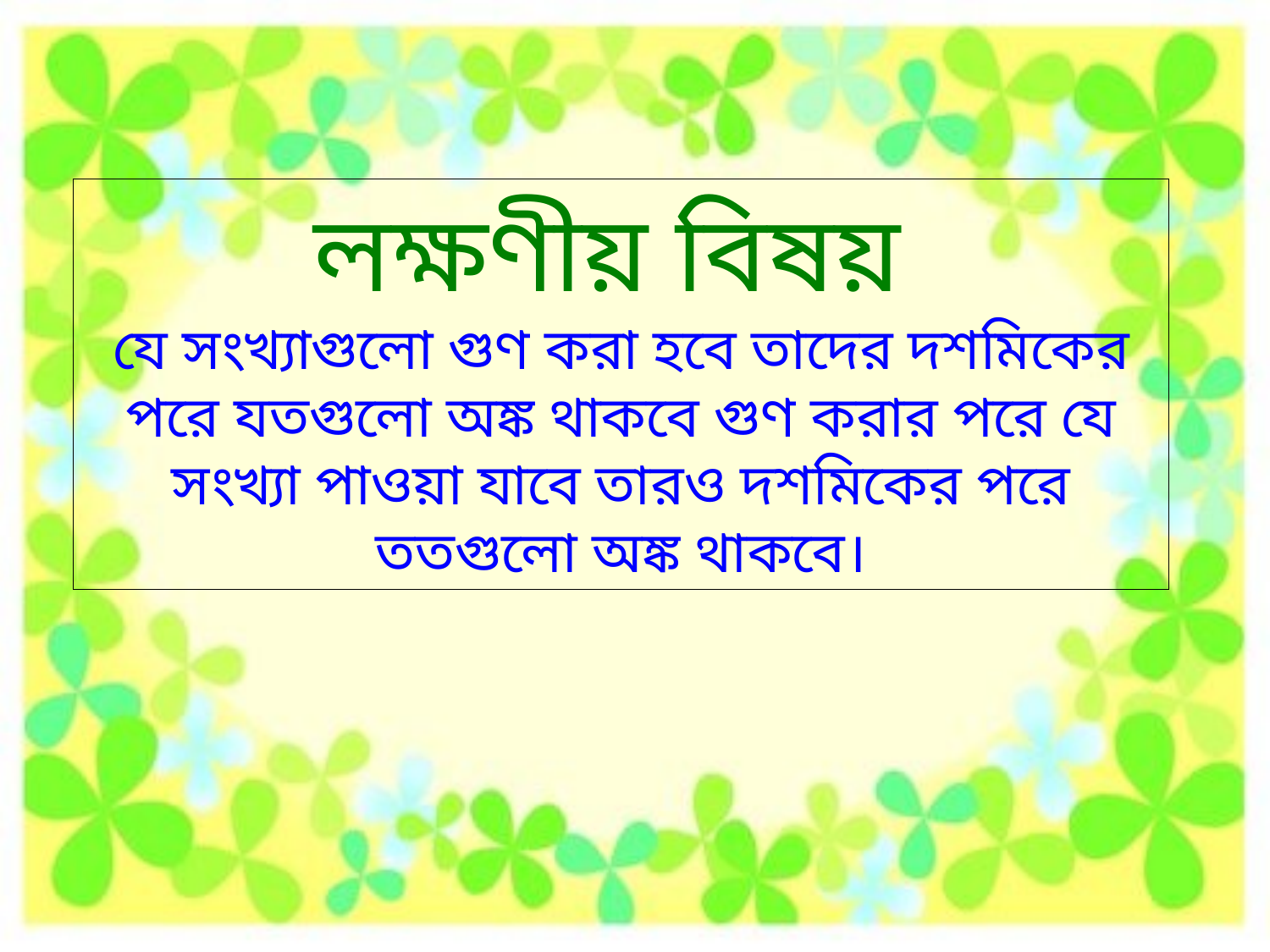

# লক্ষণীয় বিষয় যে সংখ্যাগুলো গুণ করা হবে তাদের দশমিকের পরে যতগুলো অঙ্ক থাকবে গুণ করার পরে যে সংখ্যা পাওয়া যাবে তারও দশমিকের পরে ততগুলো অঙ্ক থাকবে।